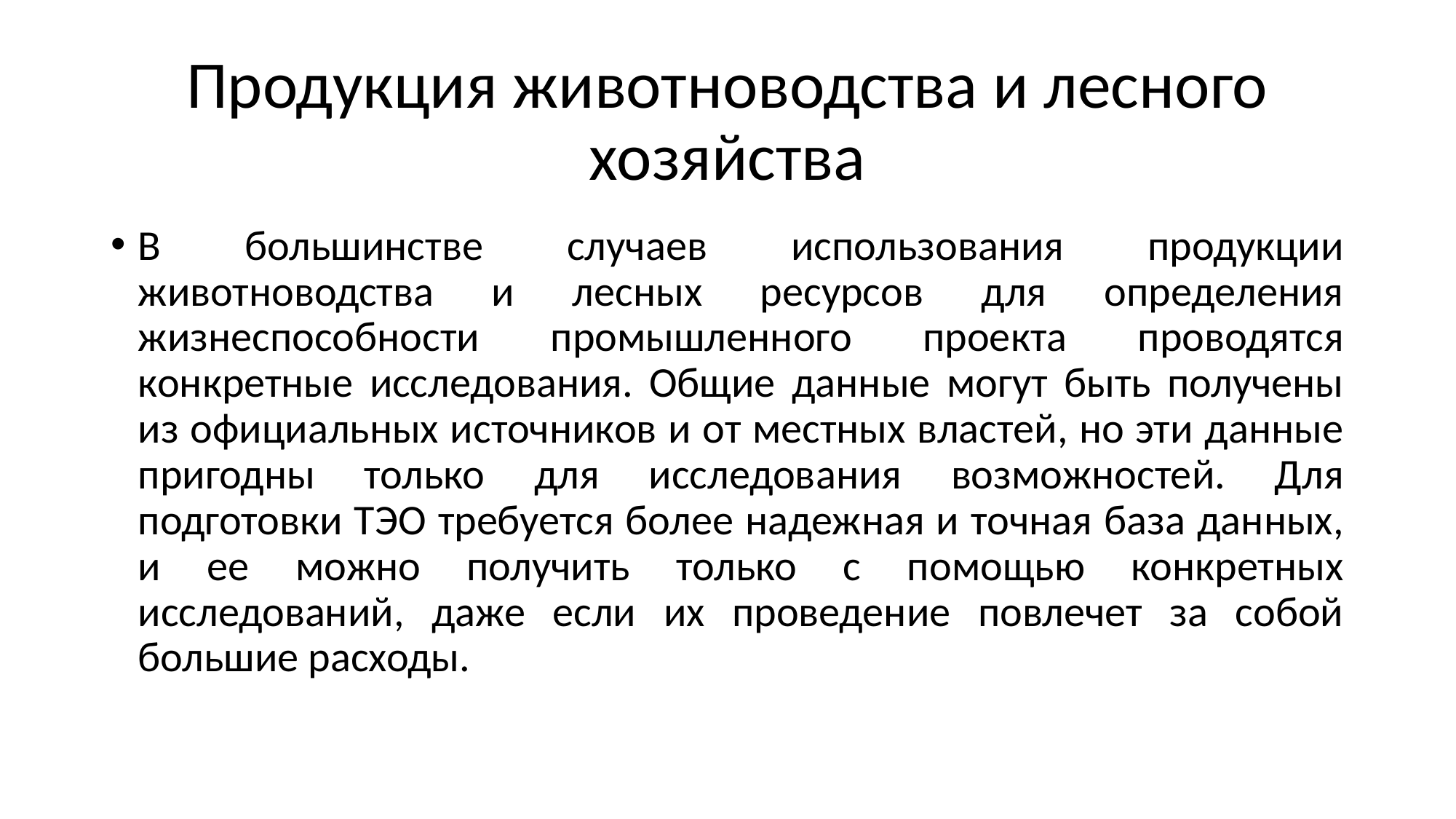

# Продукция животноводства и лесного хозяйства
В большинстве случаев использования продукции животноводства и лесных ресурсов для определения жизнеспособности промышленного проекта проводятся конкретные исследования. Общие данные могут быть получены из официальных источников и от местных властей, но эти данные пригодны только для исследования возможностей. Для подготовки ТЭО требуется более надежная и точная база данных, и ее можно получить только с помощью конкретных исследований, даже если их проведение повлечет за собой большие расходы.